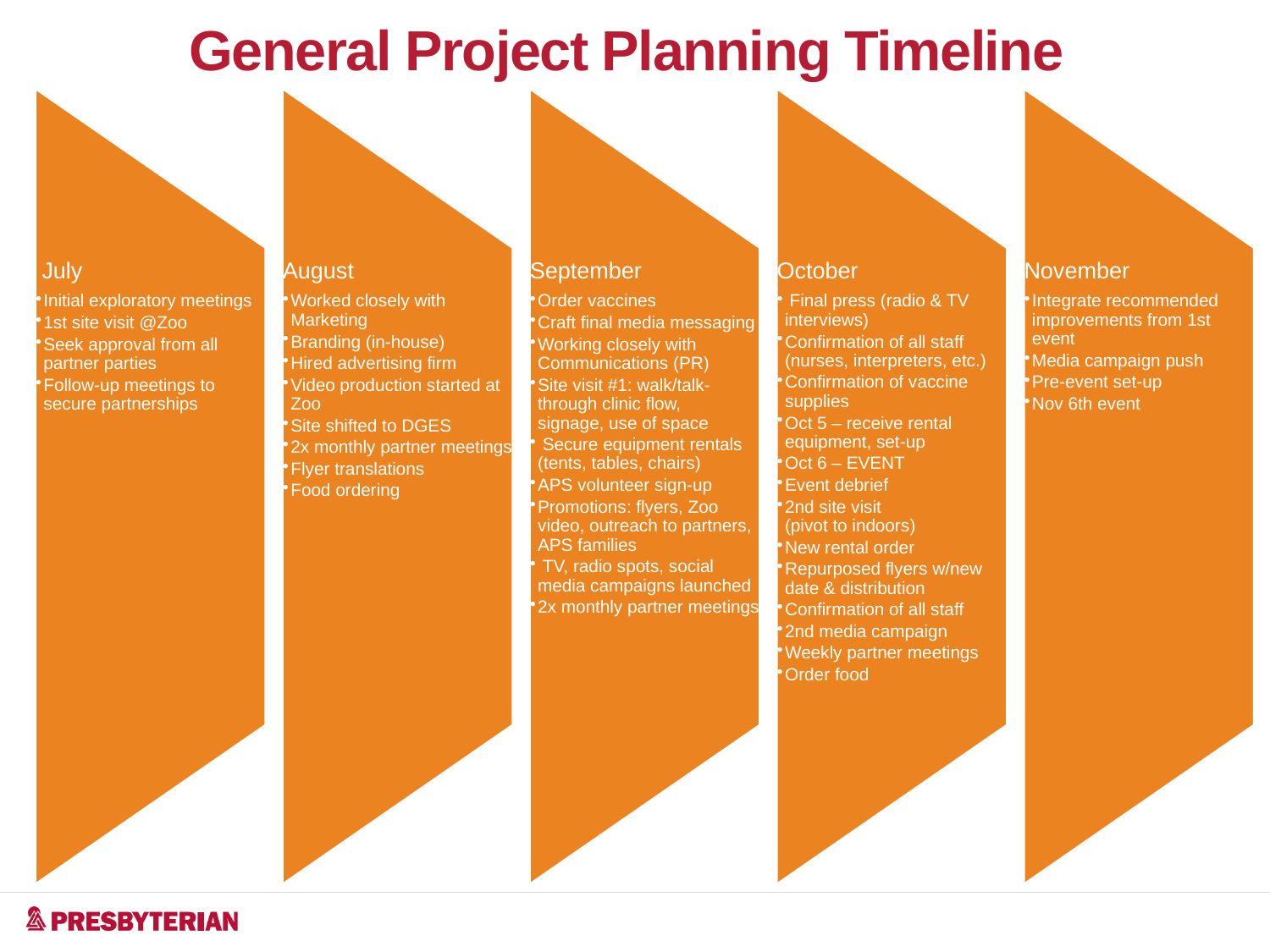

# General Project Planning Timeline
 July
Initial exploratory meetings
1st site visit @Zoo
Seek approval from all partner parties
Follow-up meetings to secure partnerships
August
Worked closely with Marketing
Branding (in-house)
Hired advertising firm
Video production started at Zoo
Site shifted to DGES
2x monthly partner meetings
Flyer translations
Food ordering
September
Order vaccines
Craft final media messaging
Working closely with Communications (PR)
Site visit #1: walk/talk-through clinic flow, signage, use of space
 Secure equipment rentals (tents, tables, chairs)
APS volunteer sign-up
Promotions: flyers, Zoo video, outreach to partners, APS families
 TV, radio spots, social media campaigns launched
2x monthly partner meetings
October
 Final press (radio & TV interviews)
Confirmation of all staff (nurses, interpreters, etc.)
Confirmation of vaccine supplies
Oct 5 – receive rental equipment, set-up
Oct 6 – EVENT
Event debrief
2nd site visit
(pivot to indoors)
New rental order
Repurposed flyers w/new date & distribution
Confirmation of all staff
2nd media campaign
Weekly partner meetings
Order food

November
Integrate recommended improvements from 1st event
Media campaign push
Pre-event set-up
Nov 6th event